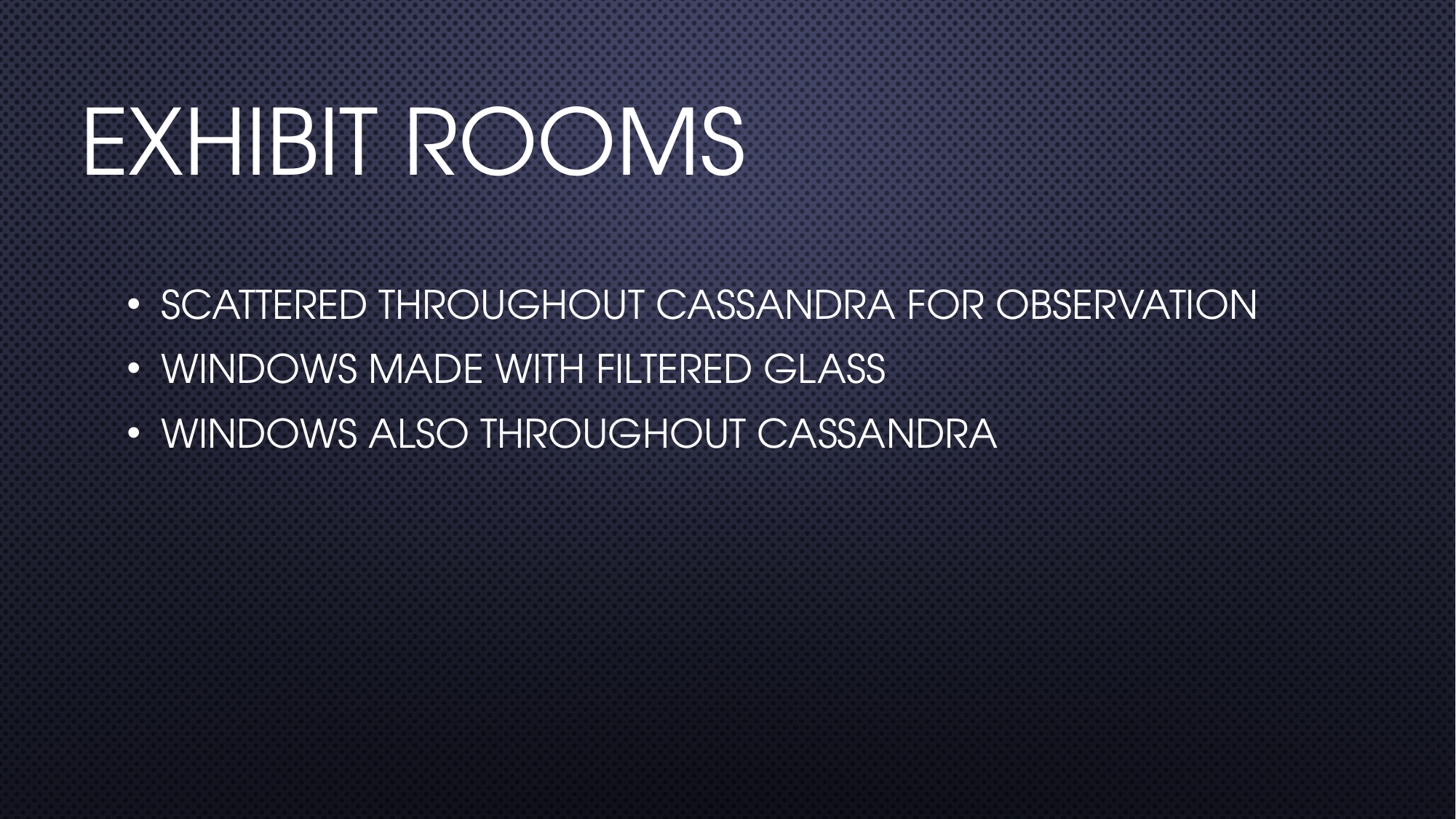

# Exhibit Rooms
Scattered throughout Cassandra for observation
Windows made with filtered glass
Windows also throughout Cassandra